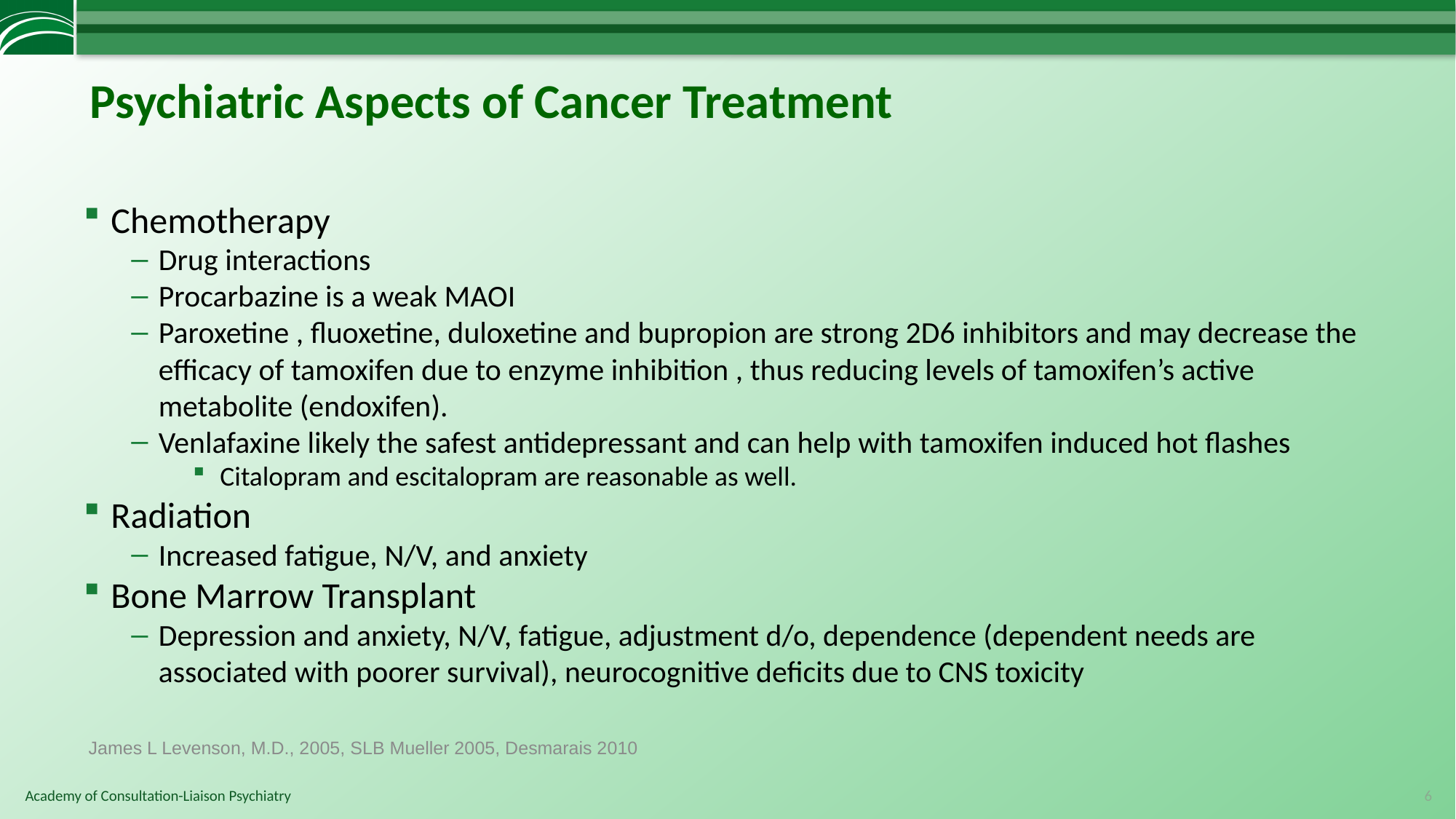

# Psychiatric Aspects of Cancer Treatment
Chemotherapy
Drug interactions
Procarbazine is a weak MAOI
Paroxetine , fluoxetine, duloxetine and bupropion are strong 2D6 inhibitors and may decrease the efficacy of tamoxifen due to enzyme inhibition , thus reducing levels of tamoxifen’s active metabolite (endoxifen).
Venlafaxine likely the safest antidepressant and can help with tamoxifen induced hot flashes
Citalopram and escitalopram are reasonable as well.
Radiation
Increased fatigue, N/V, and anxiety
Bone Marrow Transplant
Depression and anxiety, N/V, fatigue, adjustment d/o, dependence (dependent needs are associated with poorer survival), neurocognitive deficits due to CNS toxicity

James L Levenson, M.D., 2005, SLB Mueller 2005, Desmarais 2010
6